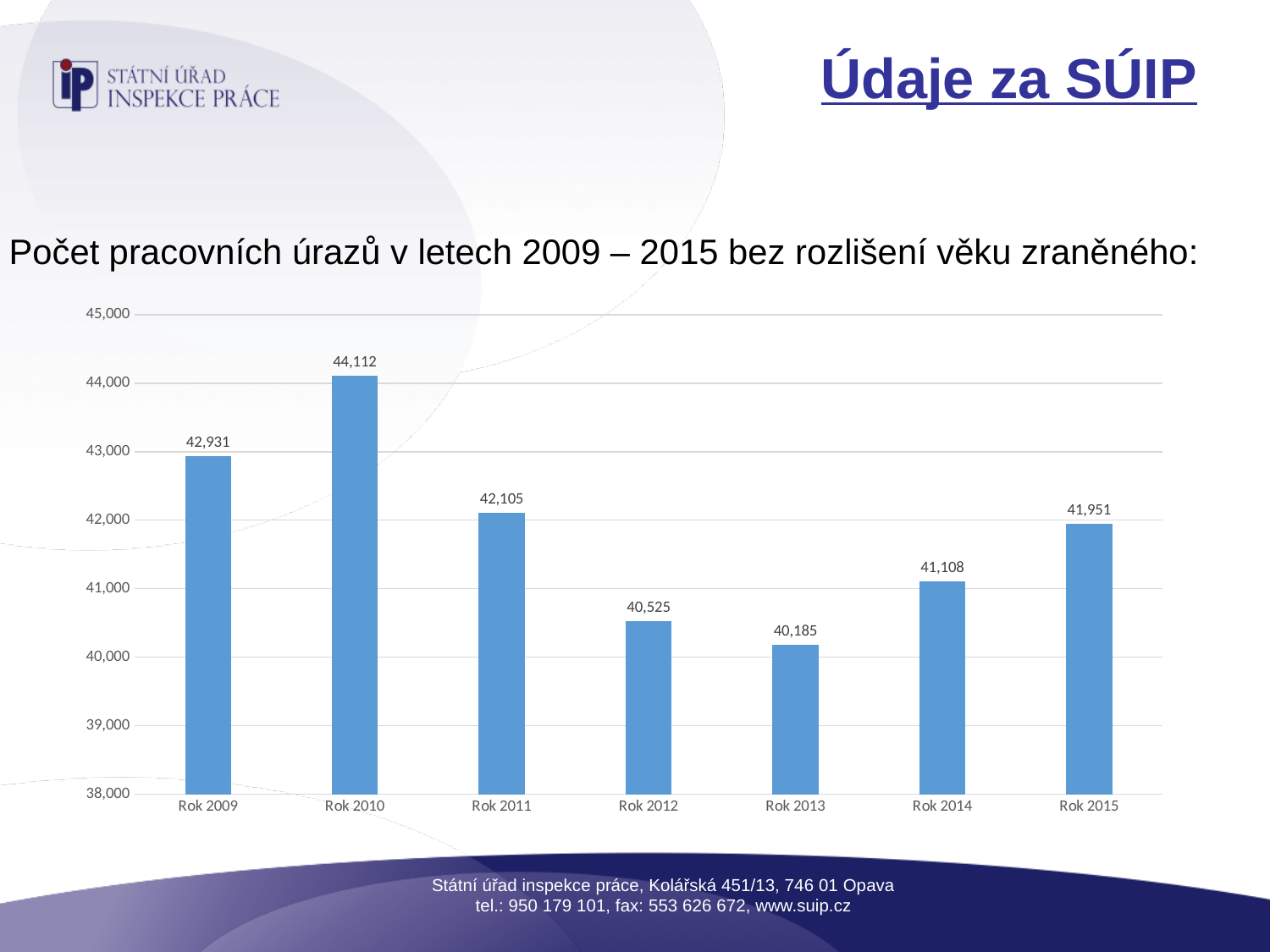

# Údaje za SÚIP

Počet pracovních úrazů v letech 2009 – 2015 bez rozlišení věku zraněného:

### Chart

| Category | Celkem |
|---|---|
| Rok 2009 | 42931.0 |
| Rok 2010 | 44112.0 |
| Rok 2011 | 42105.0 |
| Rok 2012 | 40525.0 |
| Rok 2013 | 40185.0 |
| Rok 2014 | 41108.0 |
| Rok 2015 | 41951.0 |
Státní úřad inspekce práce, Kolářská 451/13, 746 01 Opava
tel.: 950 179 101, fax: 553 626 672, www.suip.cz